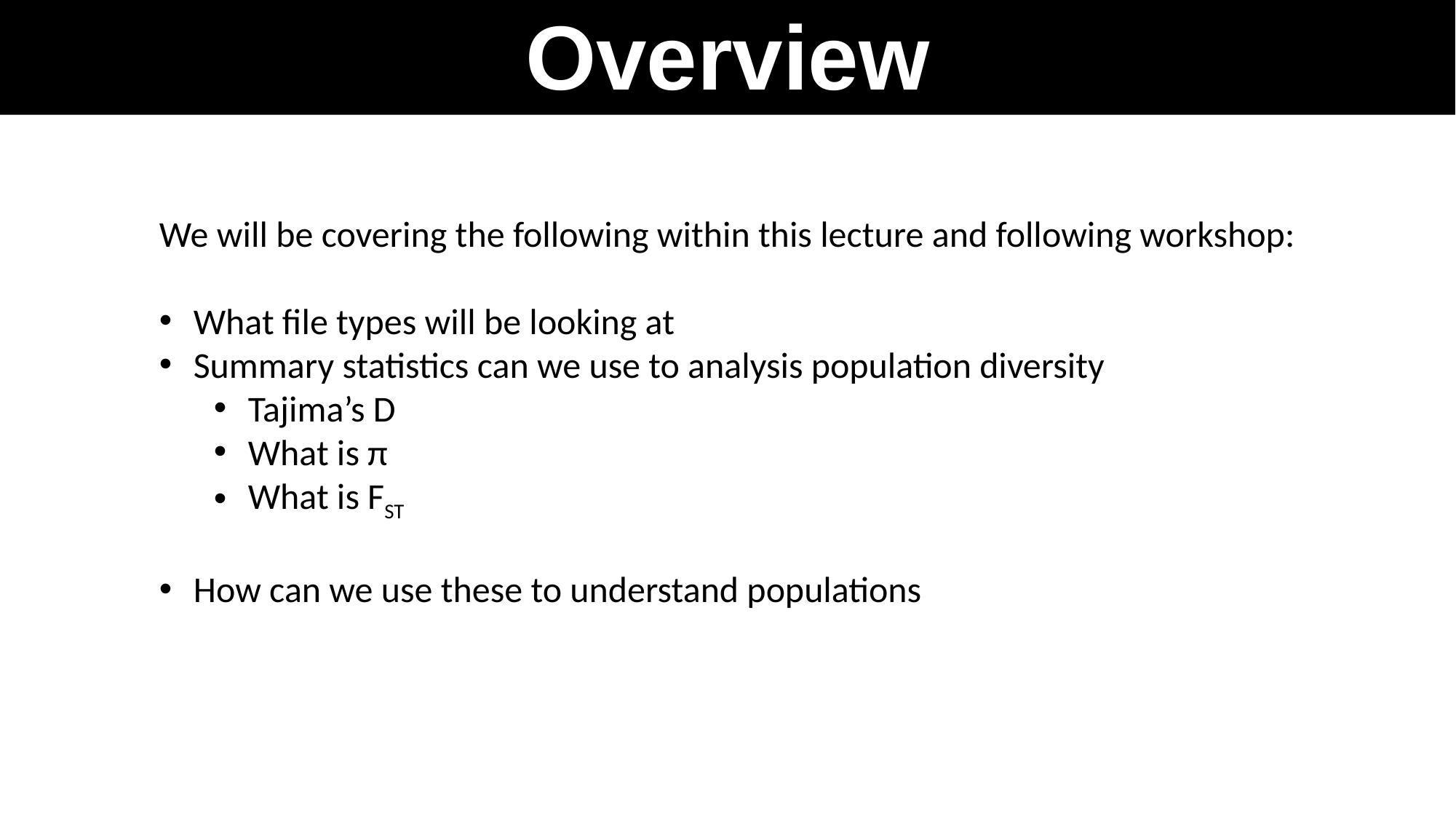

# Overview
We will be covering the following within this lecture and following workshop:

What file types will be looking at
Summary statistics can we use to analysis population diversity
Tajima’s D
What is π
What is FST

How can we use these to understand populations